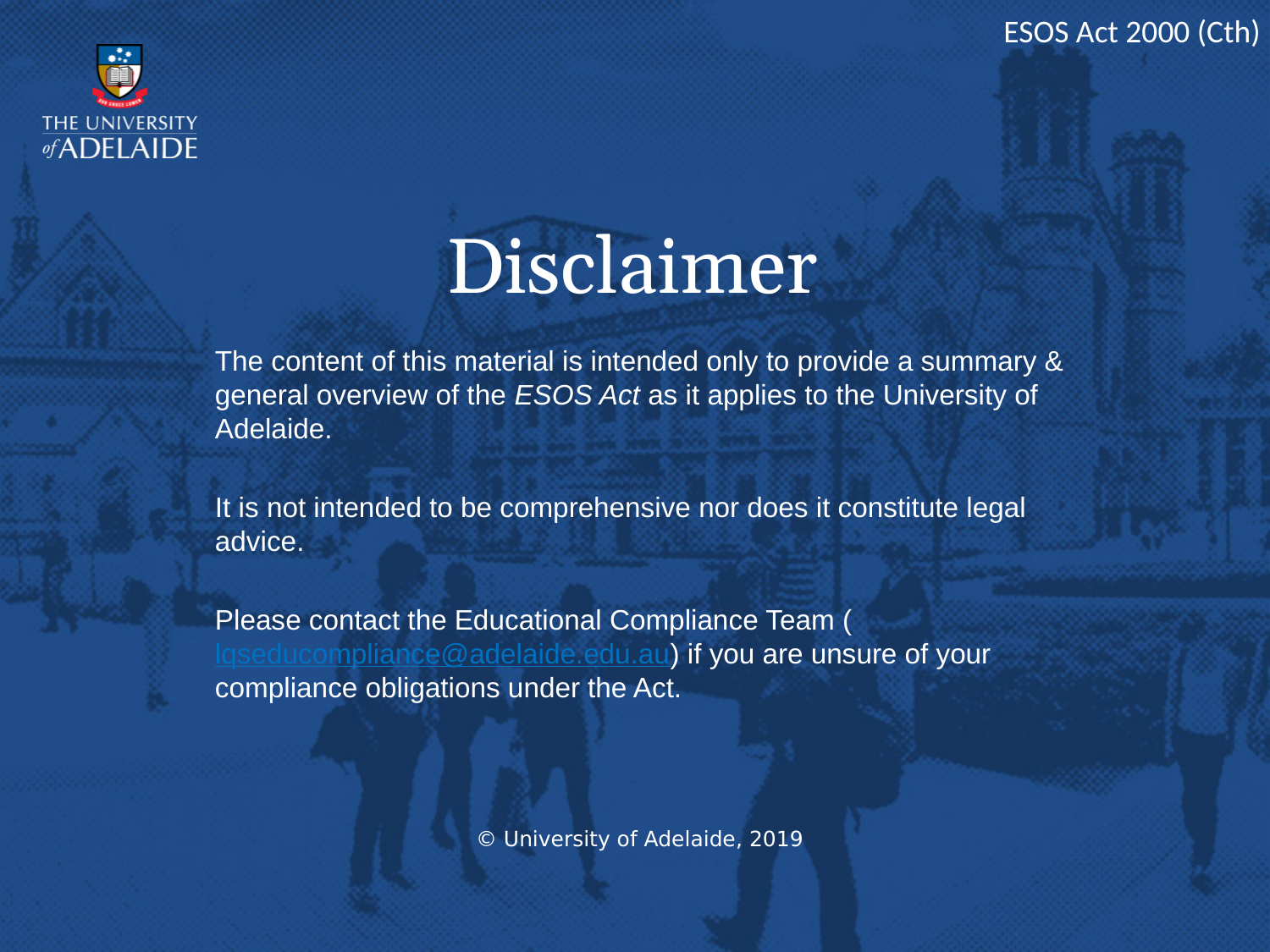

ESOS Act 2000 (Cth)
Disclaimer

	The content of this material is intended only to provide a summary & general overview of the ESOS Act as it applies to the University of Adelaide.

	It is not intended to be comprehensive nor does it constitute legal advice.

	Please contact the Educational Compliance Team (lqseducompliance@adelaide.edu.au) if you are unsure of your compliance obligations under the Act.

© University of Adelaide, 2019